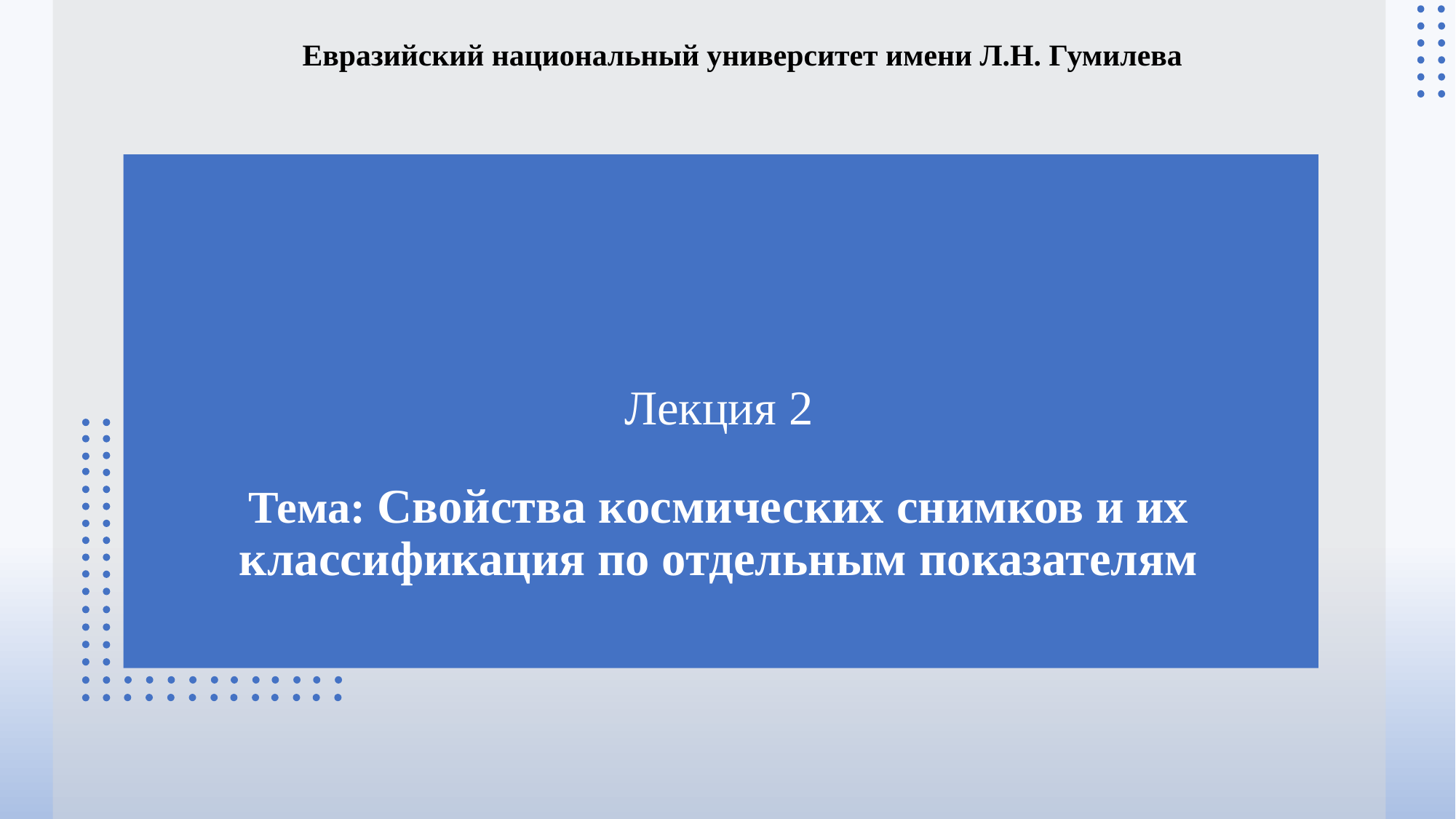

Евразийский национальный университет имени Л.Н. Гумилева

Лекция 2
Тема: Свойства космических снимков и их классификация по отдельным показателям